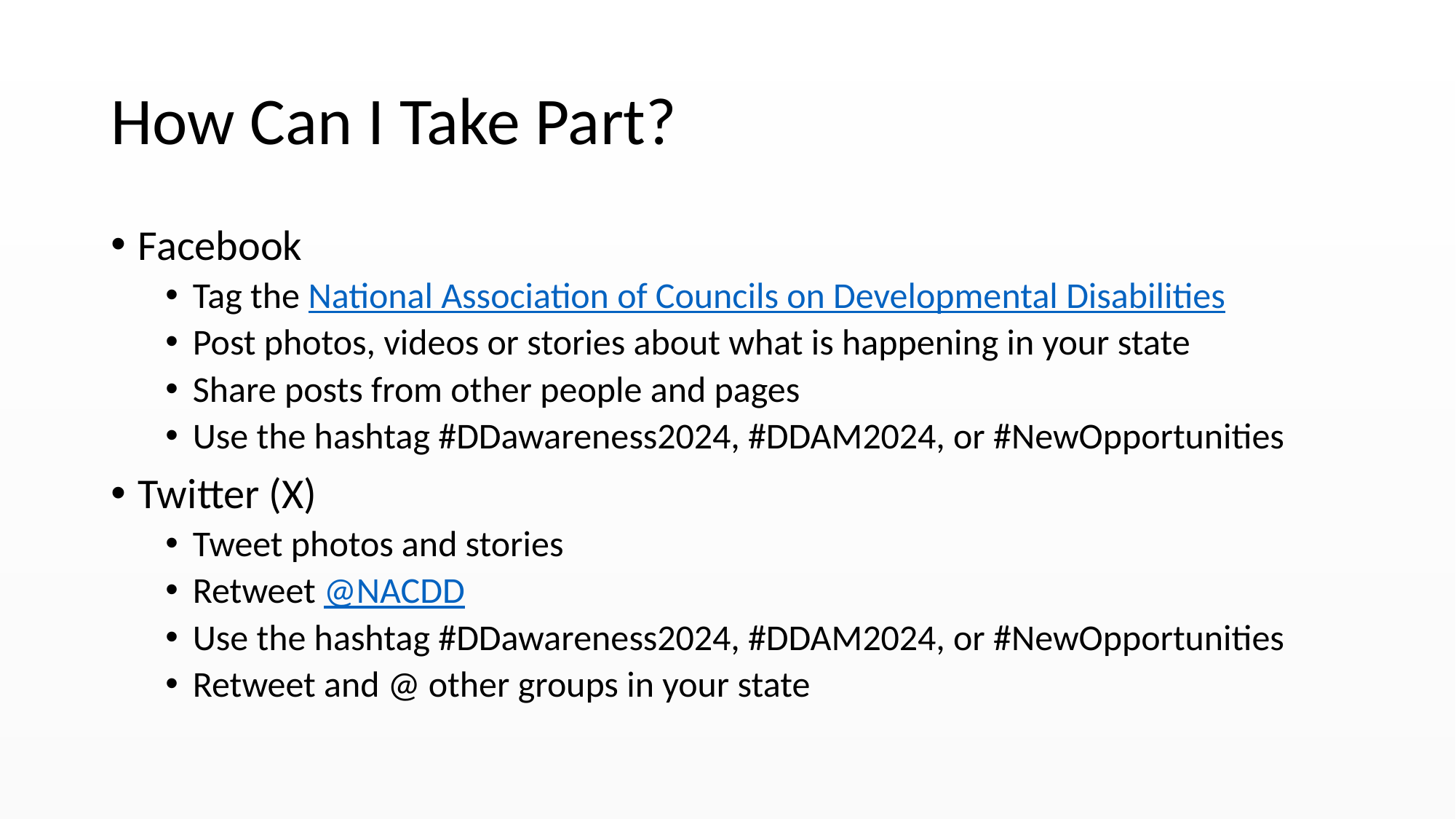

# How Can I Take Part?
Facebook
Tag the National Association of Councils on Developmental Disabilities
Post photos, videos or stories about what is happening in your state
Share posts from other people and pages
Use the hashtag #DDawareness2024, #DDAM2024, or #NewOpportunities
Twitter (X)
Tweet photos and stories
Retweet @NACDD
Use the hashtag #DDawareness2024, #DDAM2024, or #NewOpportunities
Retweet and @ other groups in your state